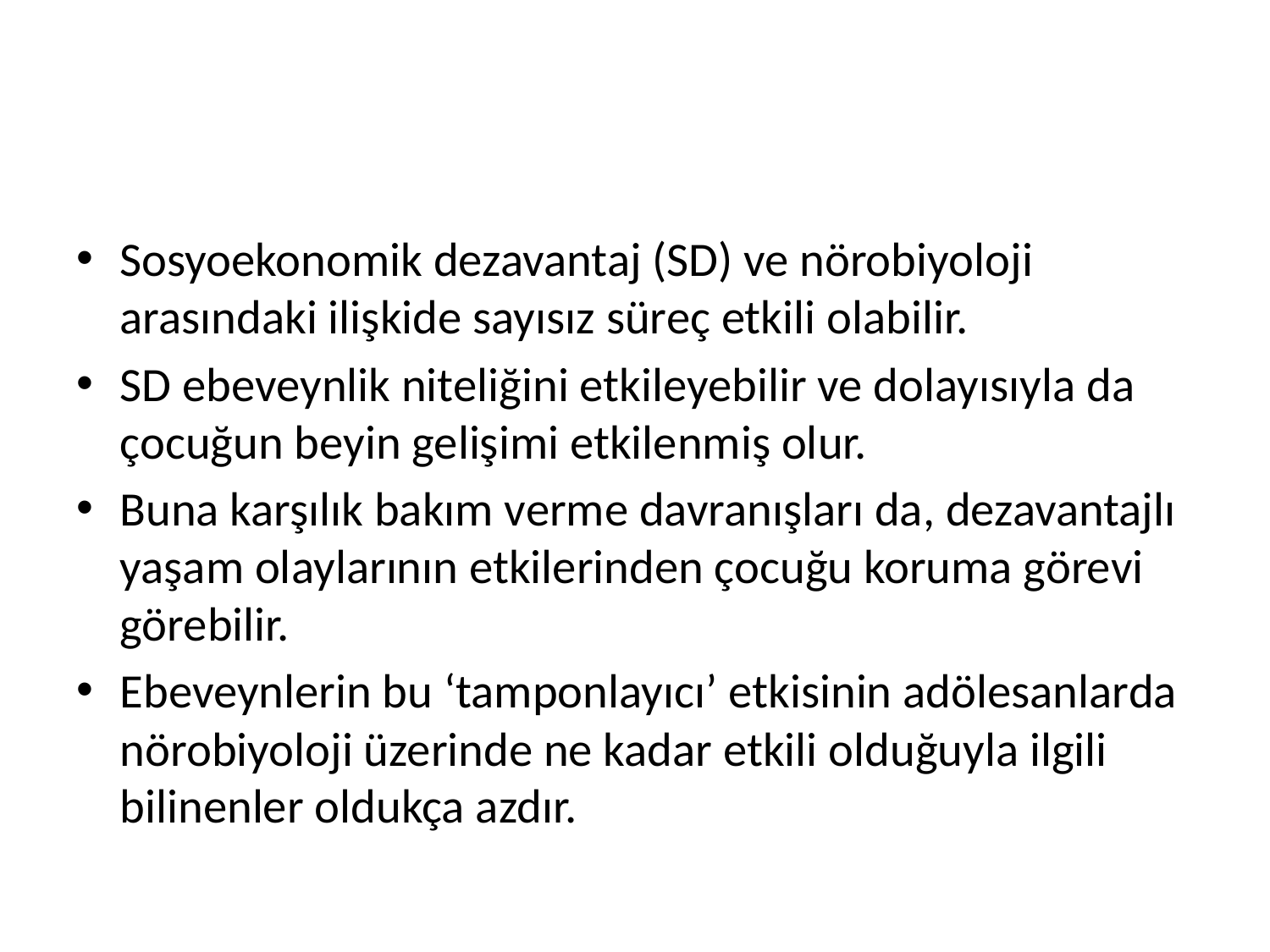

#
Sosyoekonomik dezavantaj (SD) ve nörobiyoloji arasındaki ilişkide sayısız süreç etkili olabilir.
SD ebeveynlik niteliğini etkileyebilir ve dolayısıyla da çocuğun beyin gelişimi etkilenmiş olur.
Buna karşılık bakım verme davranışları da, dezavantajlı yaşam olaylarının etkilerinden çocuğu koruma görevi görebilir.
Ebeveynlerin bu ‘tamponlayıcı’ etkisinin adölesanlarda nörobiyoloji üzerinde ne kadar etkili olduğuyla ilgili bilinenler oldukça azdır.